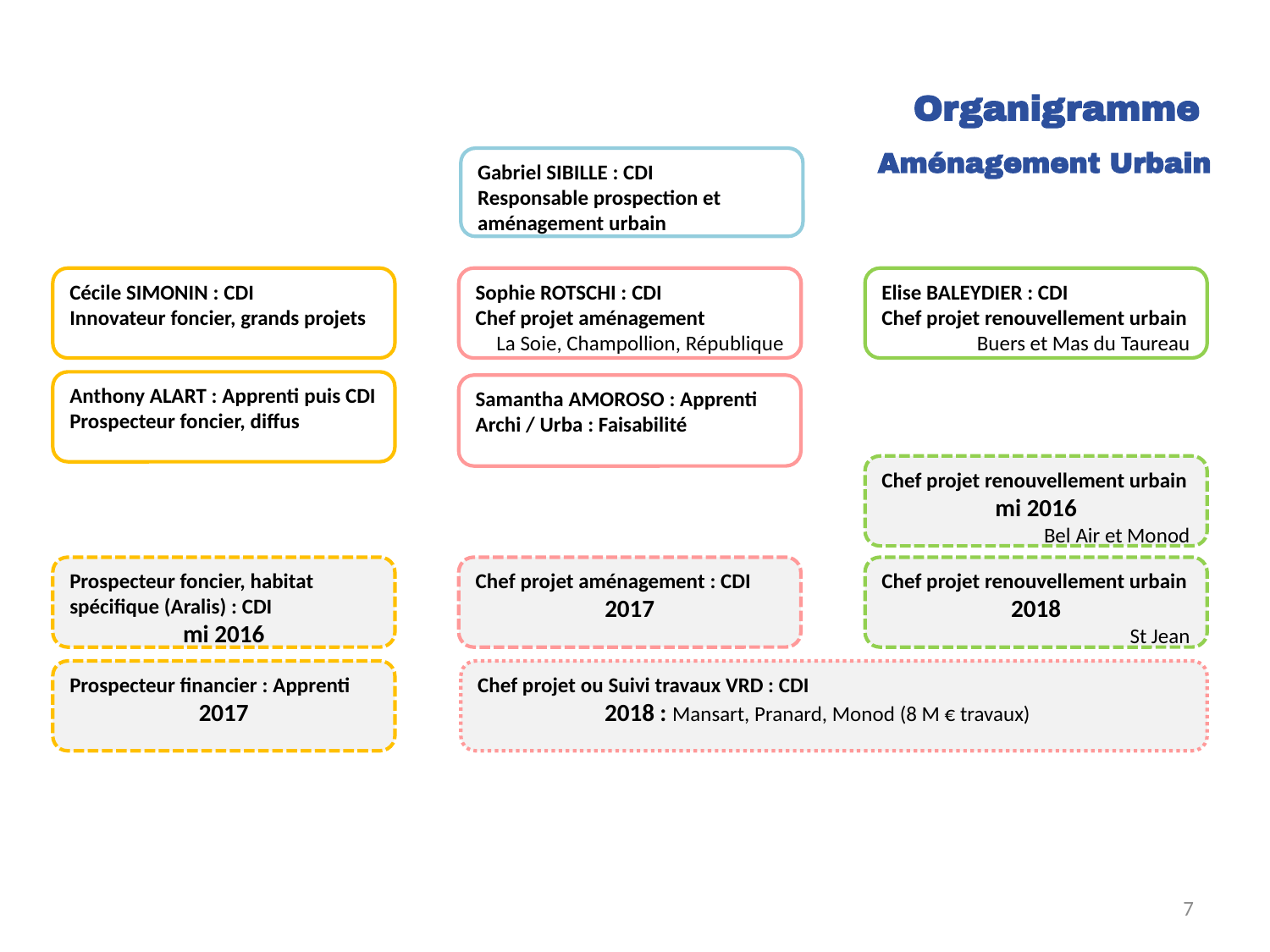

# Organigramme Aménagement Urbain
Gabriel SIBILLE : CDI
Responsable prospection et aménagement urbain

Cécile SIMONIN : CDI
Innovateur foncier, grands projets
Sophie ROTSCHI : CDI
Chef projet aménagement
La Soie, Champollion, République

Elise BALEYDIER : CDI
Chef projet renouvellement urbain
Buers et Mas du Taureau

Anthony ALART : Apprenti puis CDI
Prospecteur foncier, diffus

Samantha AMOROSO : Apprenti
Archi / Urba : Faisabilité

Chef projet renouvellement urbain
mi 2016
Bel Air et Monod
Prospecteur foncier, habitat spécifique (Aralis) : CDI
mi 2016
Chef projet aménagement : CDI
2017

Chef projet renouvellement urbain
2018
St Jean

Prospecteur financier : Apprenti
2017

Chef projet ou Suivi travaux VRD : CDI
	2018 : Mansart, Pranard, Monod (8 M € travaux)

7